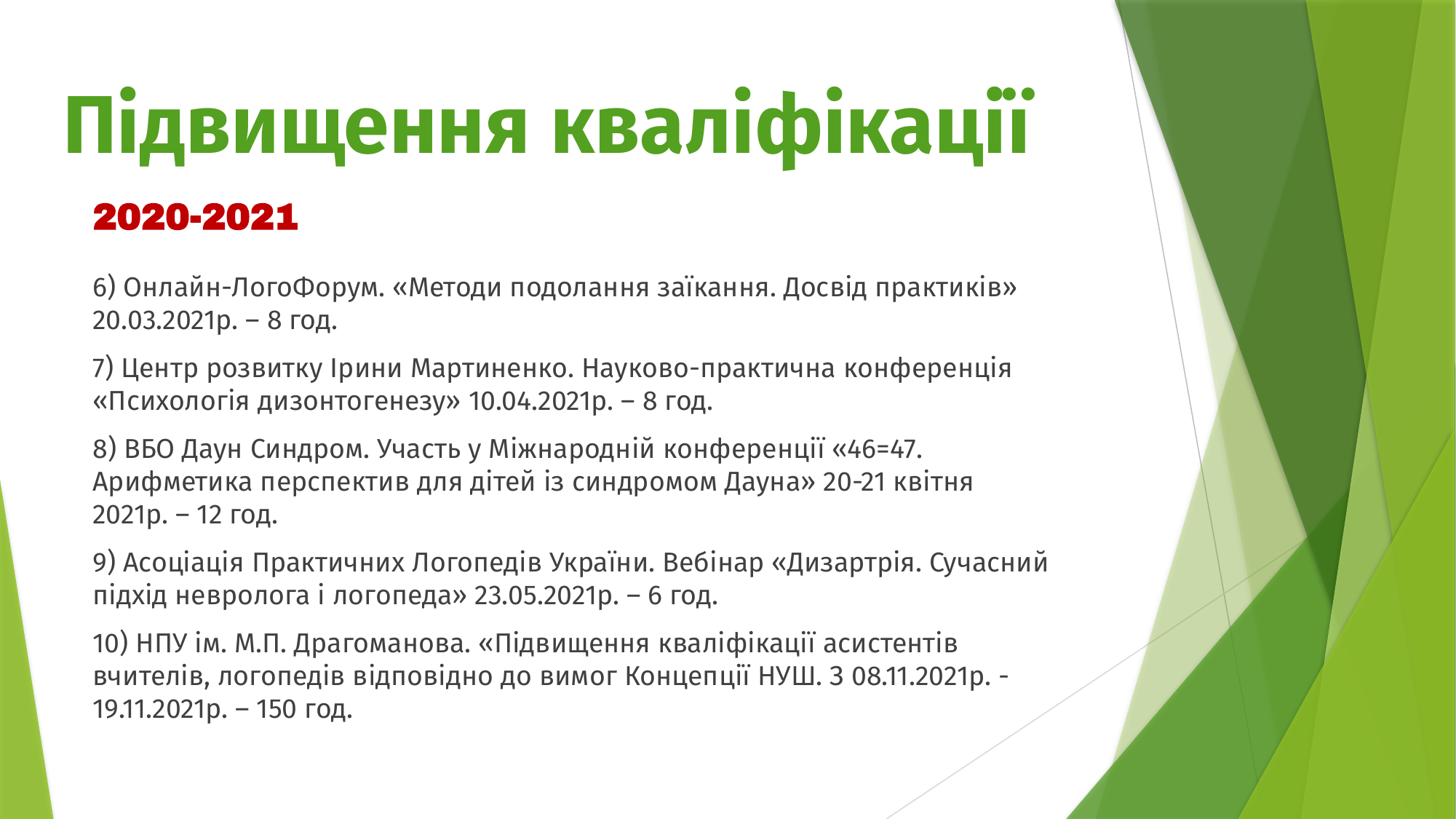

Підвищення кваліфікації
# 2020-2021
6) Онлайн-ЛогоФорум. «Методи подолання заїкання. Досвід практиків» 20.03.2021р. – 8 год.
7) Центр розвитку Ірини Мартиненко. Науково-практична конференція «Психологія дизонтогенезу» 10.04.2021р. – 8 год.
8) ВБО Даун Синдром. Участь у Міжнародній конференції «46=47. Арифметика перспектив для дітей із синдромом Дауна» 20-21 квітня 2021р. – 12 год.
9) Асоціація Практичних Логопедів України. Вебінар «Дизартрія. Сучасний підхід невролога і логопеда» 23.05.2021р. – 6 год.
10) НПУ ім. М.П. Драгоманова. «Підвищення кваліфікації асистентів вчителів, логопедів відповідно до вимог Концепції НУШ. З 08.11.2021р. - 19.11.2021р. – 150 год.